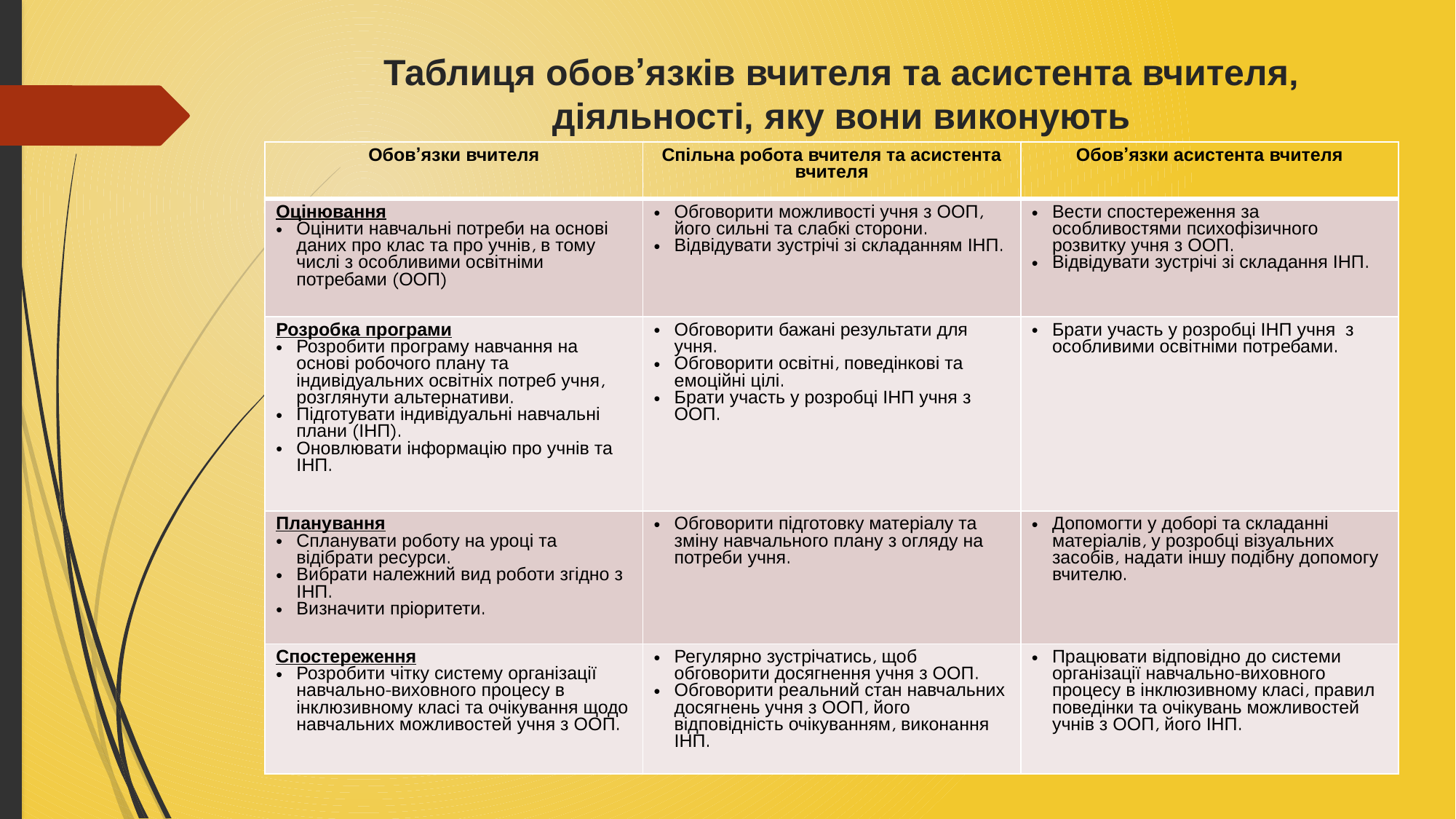

# Таблиця обов’язків вчителя та асистента вчителя, діяльності, яку вони виконують
| Обов’язки вчителя | Спільна робота вчителя та асистента вчителя | Обов’язки асистента вчителя |
| --- | --- | --- |
| Оцінювання Оцінити навчальні потреби на основі даних про клас та про учнів, в тому числі з особливими освітніми потребами (ООП) | Обговорити можливості учня з ООП, його сильні та слабкі сторони. Відвідувати зустрічі зі складанням ІНП. | Вести спостереження за особливостями психофізичного розвитку учня з ООП. Відвідувати зустрічі зі складання ІНП. |
| Розробка програми Розробити програму навчання на основі робочого плану та індивідуальних освітніх потреб учня, розглянути альтернативи. Підготувати індивідуальні навчальні плани (ІНП). Оновлювати інформацію про учнів та ІНП. | Обговорити бажані результати для учня. Обговорити освітні, поведінкові та емоційні цілі. Брати участь у розробці ІНП учня з ООП. | Брати участь у розробці ІНП учня з особливими освітніми потребами. |
| Планування Спланувати роботу на уроці та відібрати ресурси. Вибрати належний вид роботи згідно з ІНП. Визначити пріоритети. | Обговорити підготовку матеріалу та зміну навчального плану з огляду на потреби учня. | Допомогти у доборі та складанні матеріалів, у розробці візуальних засобів, надати іншу подібну допомогу вчителю. |
| Спостереження Розробити чітку систему організації навчально-виховного процесу в інклюзивному класі та очікування щодо навчальних можливостей учня з ООП. | Регулярно зустрічатись, щоб обговорити досягнення учня з ООП. Обговорити реальний стан навчальних досягнень учня з ООП, його відповідність очікуванням, виконання ІНП. | Працювати відповідно до системи організації навчально-виховного процесу в інклюзивному класі, правил поведінки та очікувань можливостей учнів з ООП, його ІНП. |